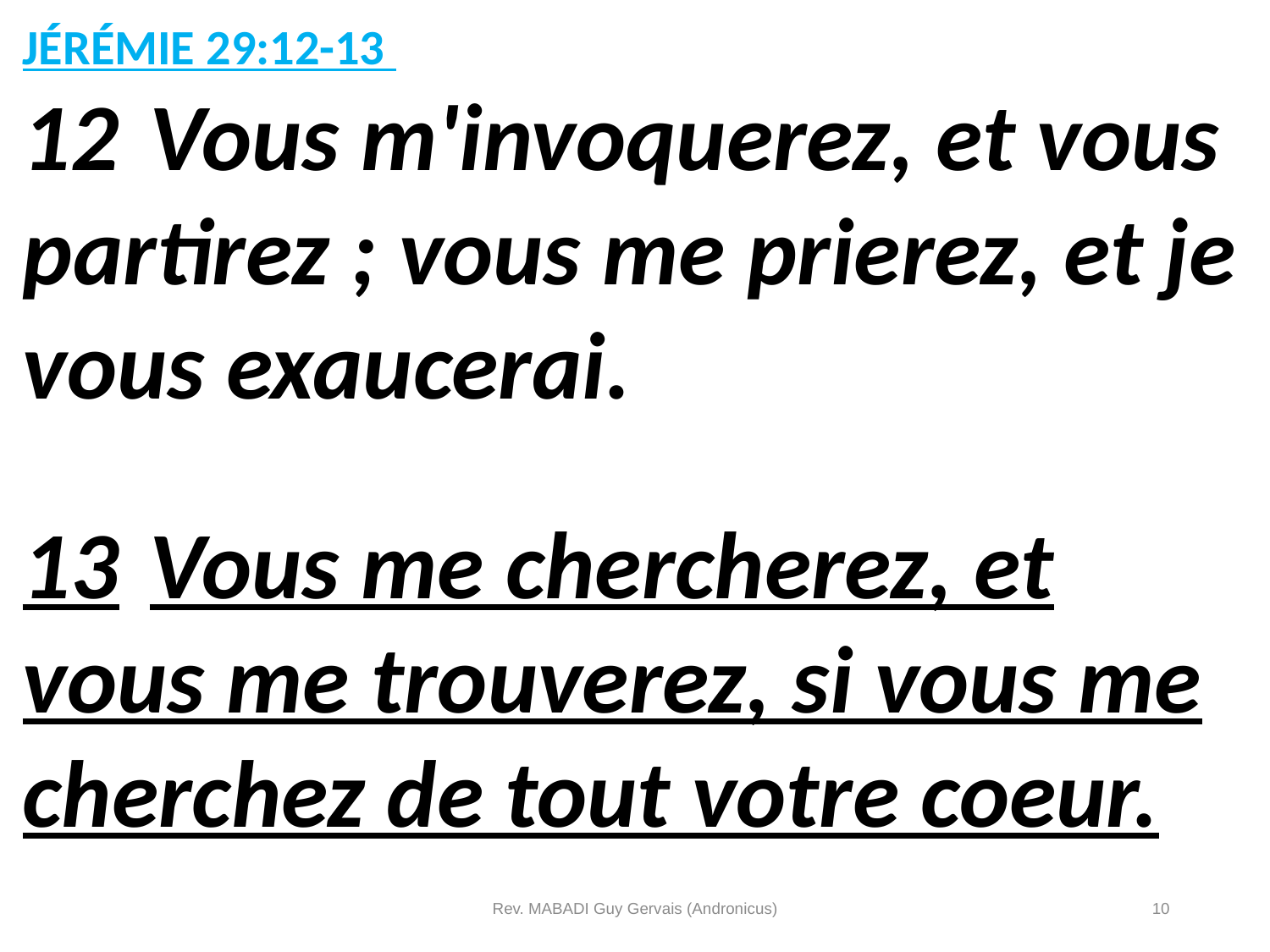

JÉRÉMIE 29:12-13
12	Vous m'invoquerez, et vous partirez ; vous me prierez, et je vous exaucerai.

13	Vous me chercherez, et vous me trouverez, si vous me cherchez de tout votre coeur.

Rev. MABADI Guy Gervais (Andronicus)
10